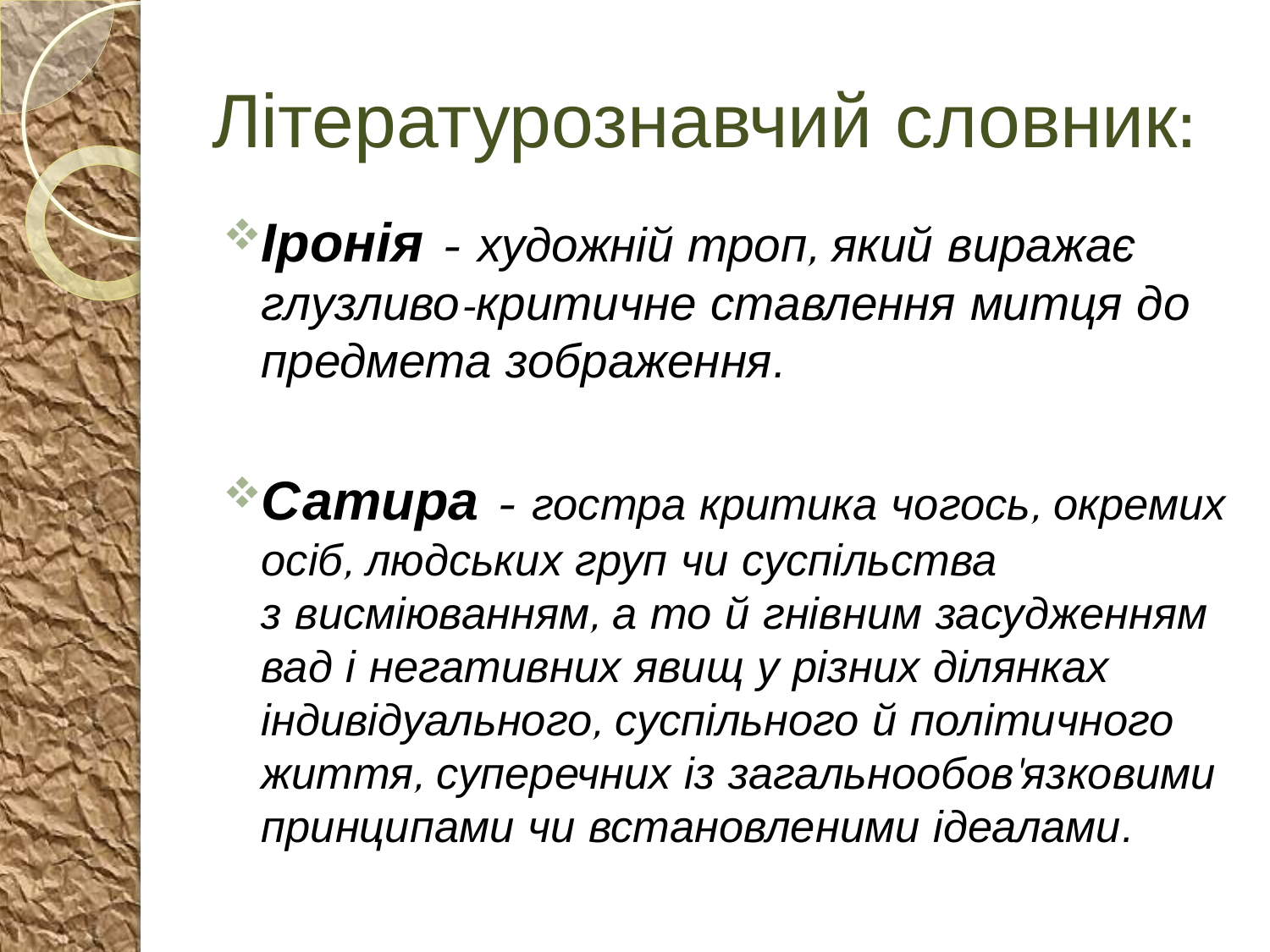

# Літературознавчий словник:
Іронія - художній троп, який виражає глузливо-критичне ставлення митця до предмета зображення.

Сатира - гостра критика чогось, окремих осіб, людських груп чи суспільства з висміюванням, а то й гнівним засудженням вад і негативних явищ у різних ділянках індивідуального, суспільного й політичного життя, суперечних із загальнообов'язковими принципами чи встановленими ідеалами.